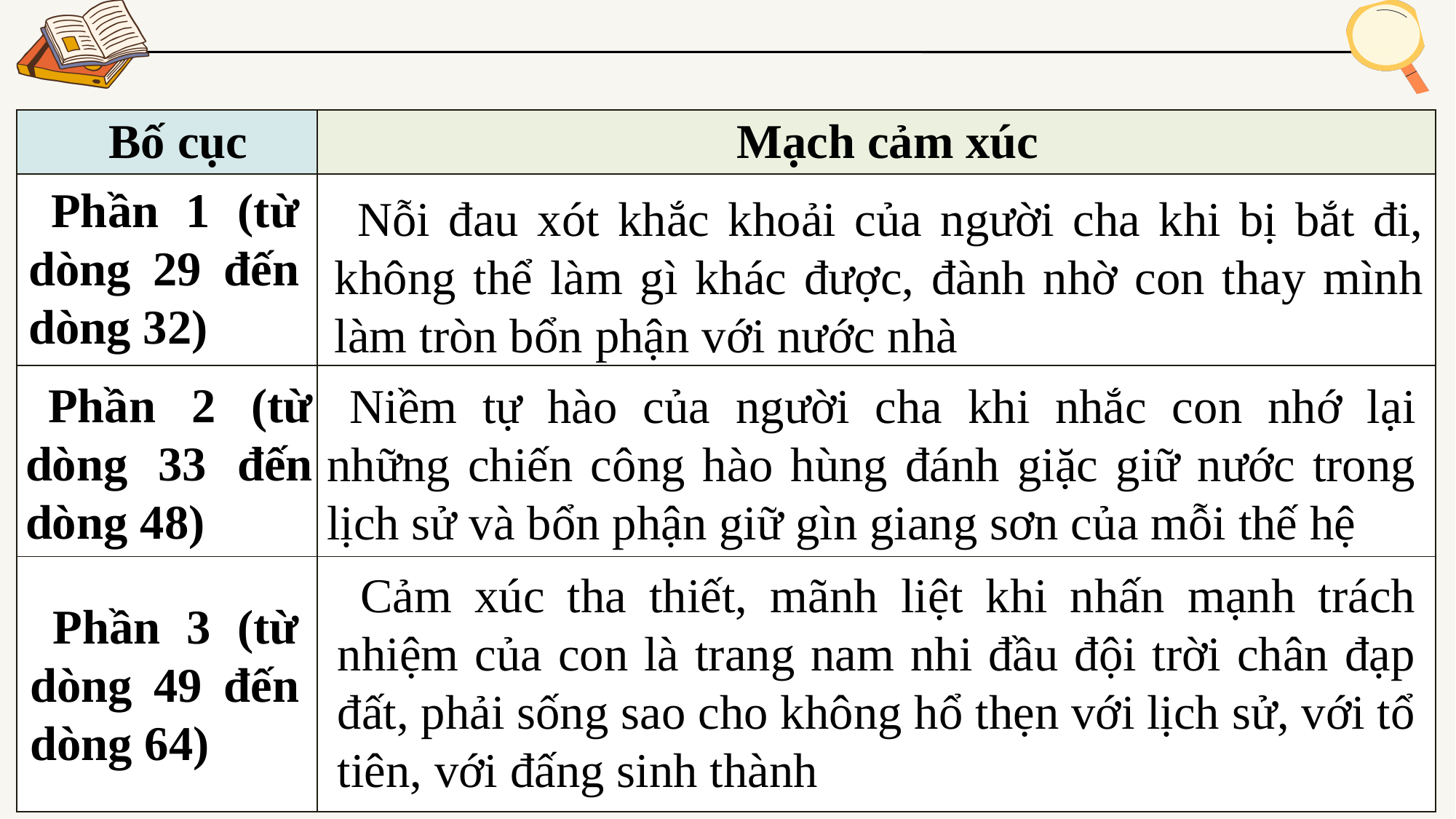

| Bố cục | Mạch cảm xúc |
| --- | --- |
|  |  |
|  |  |
|  |  |
Phần 1 (từ dòng 29 đến dòng 32)
Nỗi đau xót khắc khoải của người cha khi bị bắt đi, không thể làm gì khác được, đành nhờ con thay mình làm tròn bổn phận với nước nhà
Phần 2 (từ dòng 33 đến dòng 48)
Niềm tự hào của người cha khi nhắc con nhớ lại những chiến công hào hùng đánh giặc giữ nước trong lịch sử và bổn phận giữ gìn giang sơn của mỗi thế hệ
Cảm xúc tha thiết, mãnh liệt khi nhấn mạnh trách nhiệm của con là trang nam nhi đầu đội trời chân đạp đất, phải sống sao cho không hổ thẹn với lịch sử, với tổ tiên, với đấng sinh thành
Phần 3 (từ dòng 49 đến dòng 64)